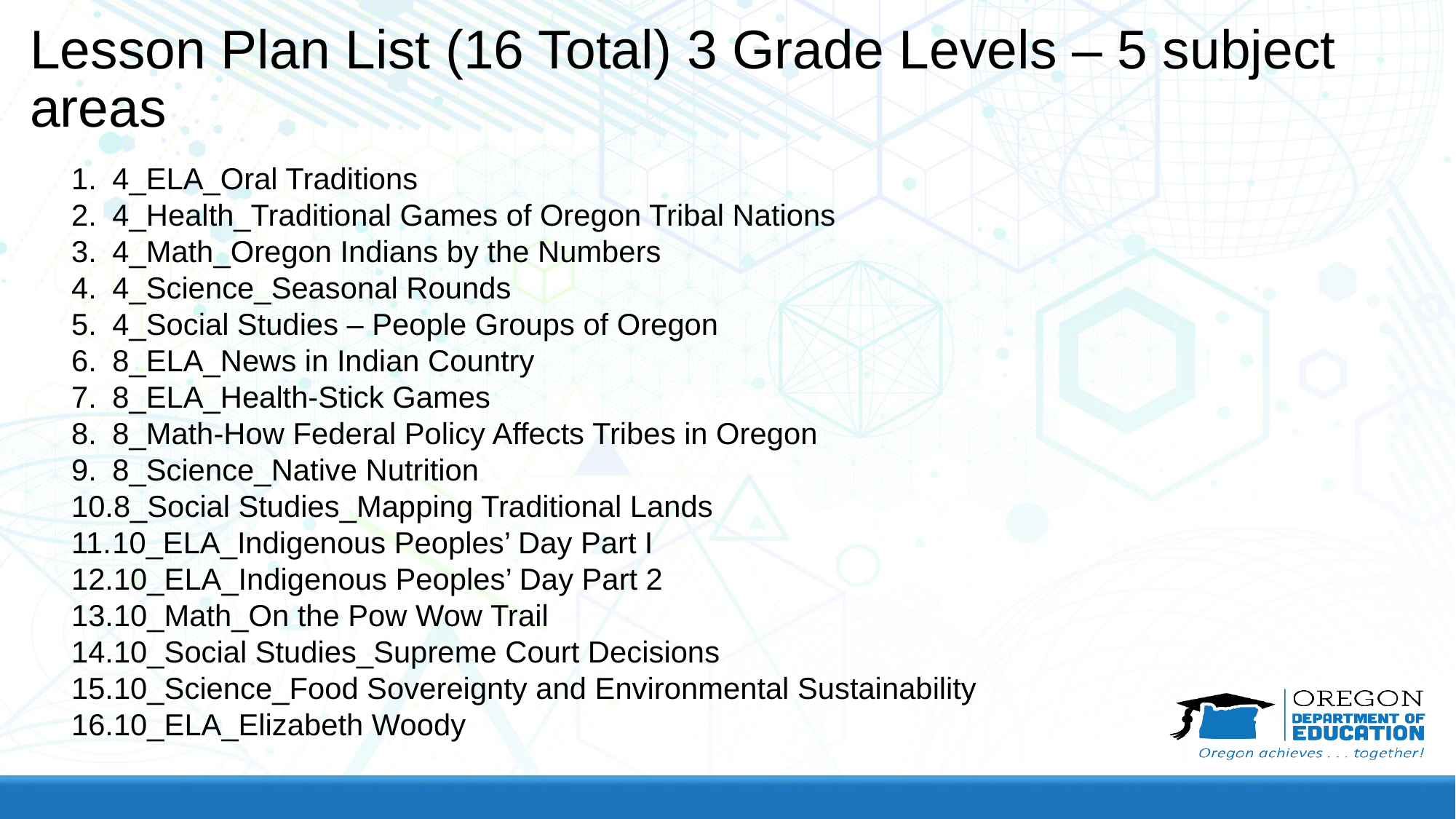

# Lesson Plan List (16 Total) 3 Grade Levels – 5 subject areas
4_ELA_Oral Traditions
4_Health_Traditional Games of Oregon Tribal Nations
4_Math_Oregon Indians by the Numbers
4_Science_Seasonal Rounds
4_Social Studies – People Groups of Oregon
8_ELA_News in Indian Country
8_ELA_Health-Stick Games
8_Math-How Federal Policy Affects Tribes in Oregon
8_Science_Native Nutrition
8_Social Studies_Mapping Traditional Lands
10_ELA_Indigenous Peoples’ Day Part I
10_ELA_Indigenous Peoples’ Day Part 2
10_Math_On the Pow Wow Trail
10_Social Studies_Supreme Court Decisions
10_Science_Food Sovereignty and Environmental Sustainability
10_ELA_Elizabeth Woody